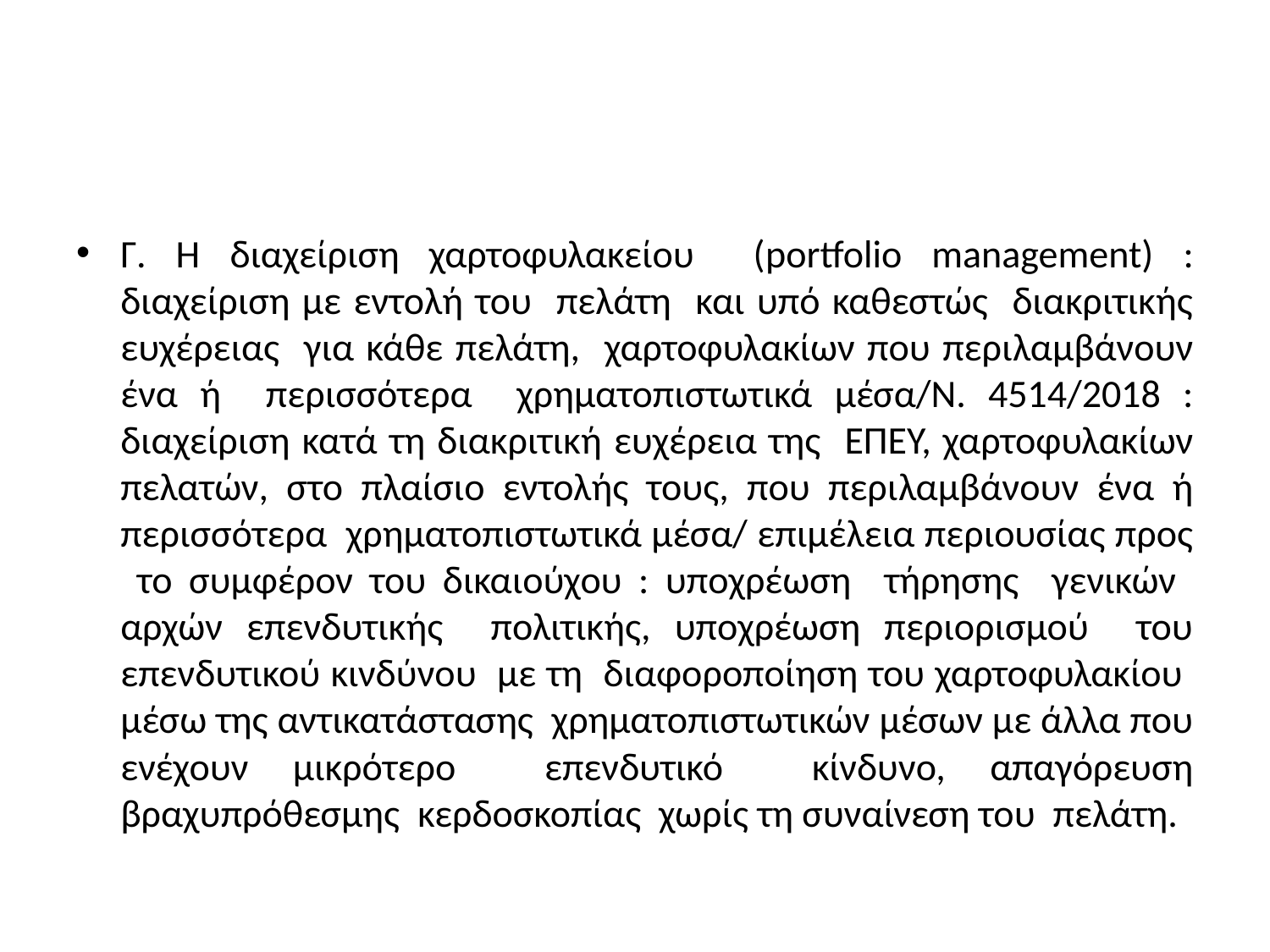

#
Γ. Η διαχείριση χαρτοφυλακείου  (portfolio management) : διαχείριση με εντολή του  πελάτη  και υπό καθεστώς  διακριτικής ευχέρειας  για κάθε πελάτη,  χαρτοφυλακίων που περιλαμβάνουν ένα ή  περισσότερα  χρηματοπιστωτικά μέσα/Ν. 4514/2018 : διαχείριση κατά τη διακριτική ευχέρεια της  ΕΠΕΥ, χαρτοφυλακίων πελατών, στο πλαίσιο εντολής τους, που περιλαμβάνουν ένα ή περισσότερα  χρηματοπιστωτικά μέσα/ επιμέλεια περιουσίας προς  το συμφέρον του δικαιούχου : υποχρέωση  τήρησης  γενικών  αρχών επενδυτικής  πολιτικής, υποχρέωση περιορισμού  του επενδυτικού κινδύνου  με τη  διαφοροποίηση του χαρτοφυλακίου  μέσω της αντικατάστασης  χρηματοπιστωτικών μέσων με άλλα που ενέχουν μικρότερο  επενδυτικό  κίνδυνο, απαγόρευση βραχυπρόθεσμης  κερδοσκοπίας  χωρίς τη συναίνεση του  πελάτη.